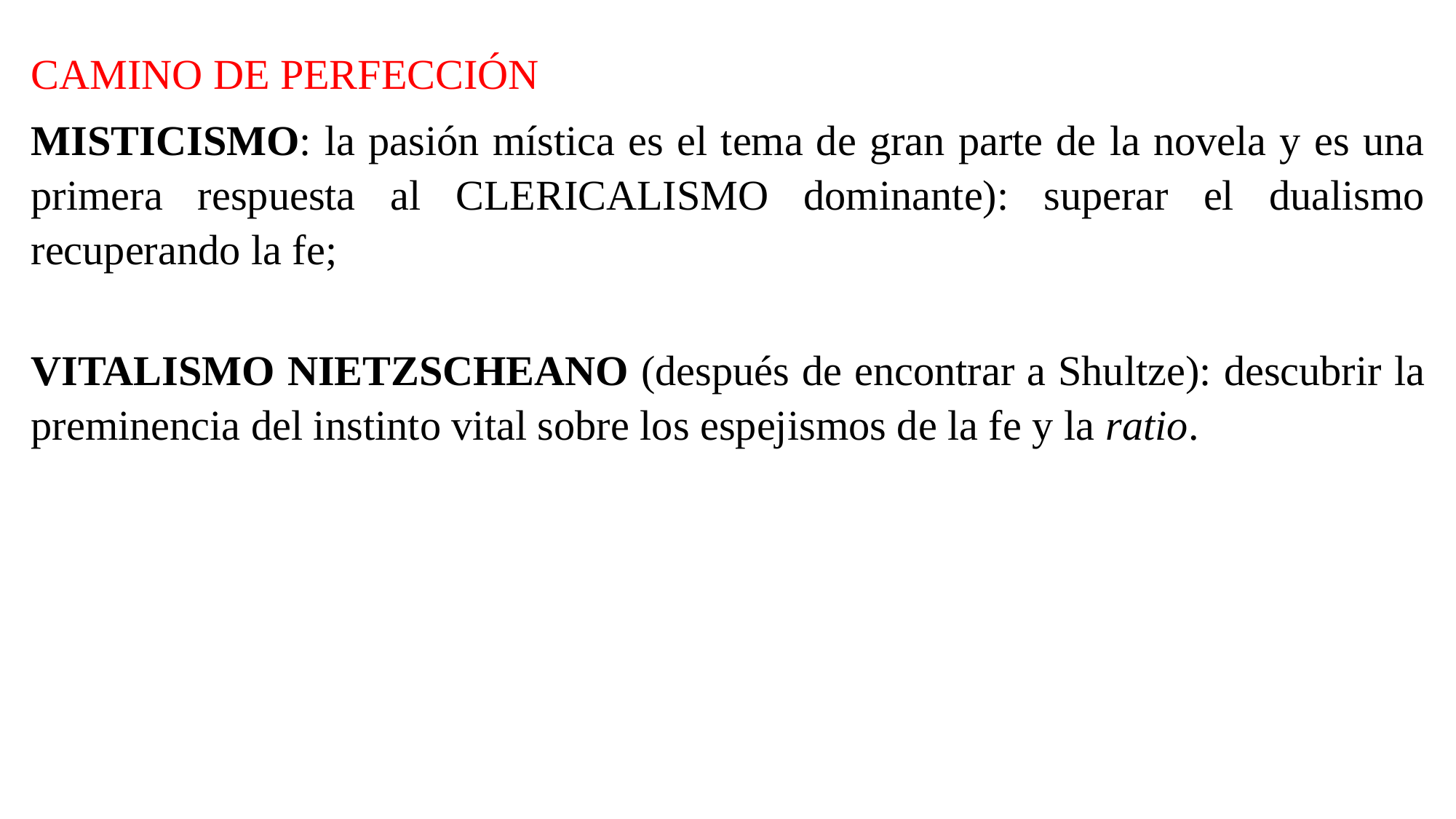

CAMINO DE PERFECCIÓN
MISTICISMO: la pasión mística es el tema de gran parte de la novela y es una primera respuesta al CLERICALISMO dominante): superar el dualismo recuperando la fe;

VITALISMO NIETZSCHEANO (después de encontrar a Shultze): descubrir la preminencia del instinto vital sobre los espejismos de la fe y la ratio.